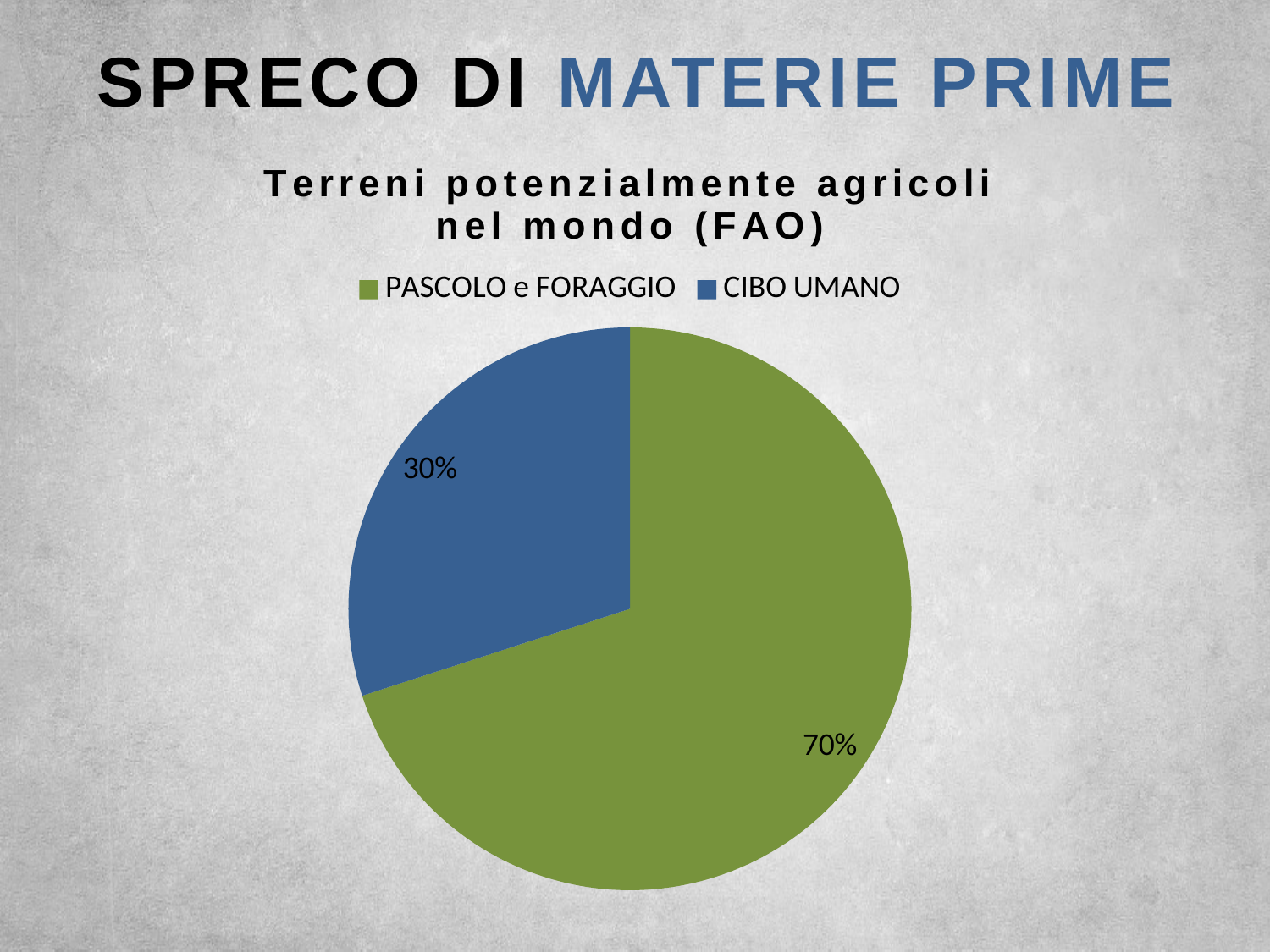

SPRECO DI MATERIE PRIME

### Chart: Terreni potenzialmente agricoli nel mondo (FAO)

| Category | Vendite |
|---|---|
| PASCOLO e FORAGGIO | 70.0 |
| CIBO UMANO | 30.0 |